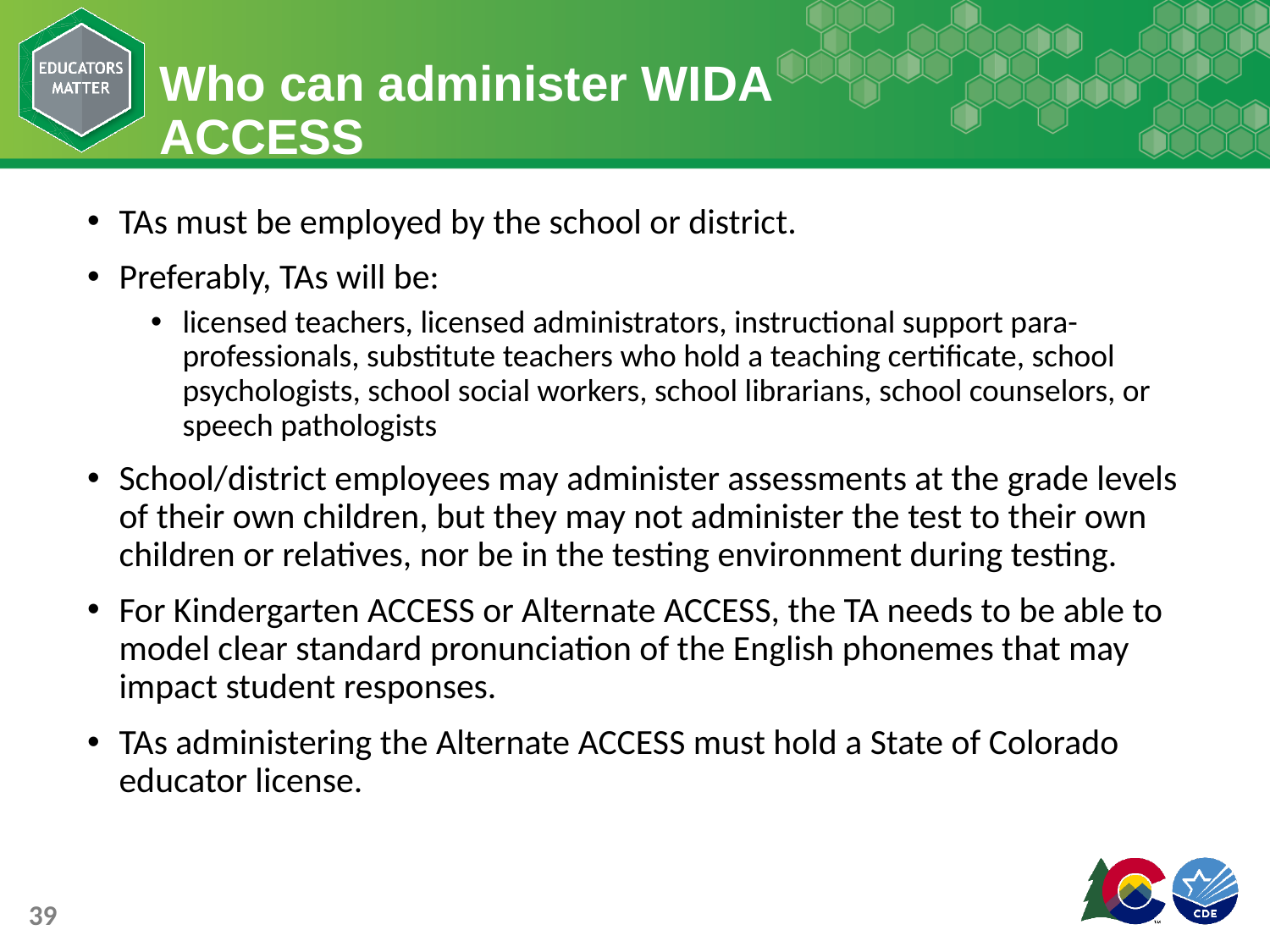

# Who can administer WIDA ACCESS
TAs must be employed by the school or district.
Preferably, TAs will be:
licensed teachers, licensed administrators, instructional support para-professionals, substitute teachers who hold a teaching certificate, school psychologists, school social workers, school librarians, school counselors, or speech pathologists
School/district employees may administer assessments at the grade levels of their own children, but they may not administer the test to their own children or relatives, nor be in the testing environment during testing.
For Kindergarten ACCESS or Alternate ACCESS, the TA needs to be able to model clear standard pronunciation of the English phonemes that may impact student responses.
TAs administering the Alternate ACCESS must hold a State of Colorado educator license.

39